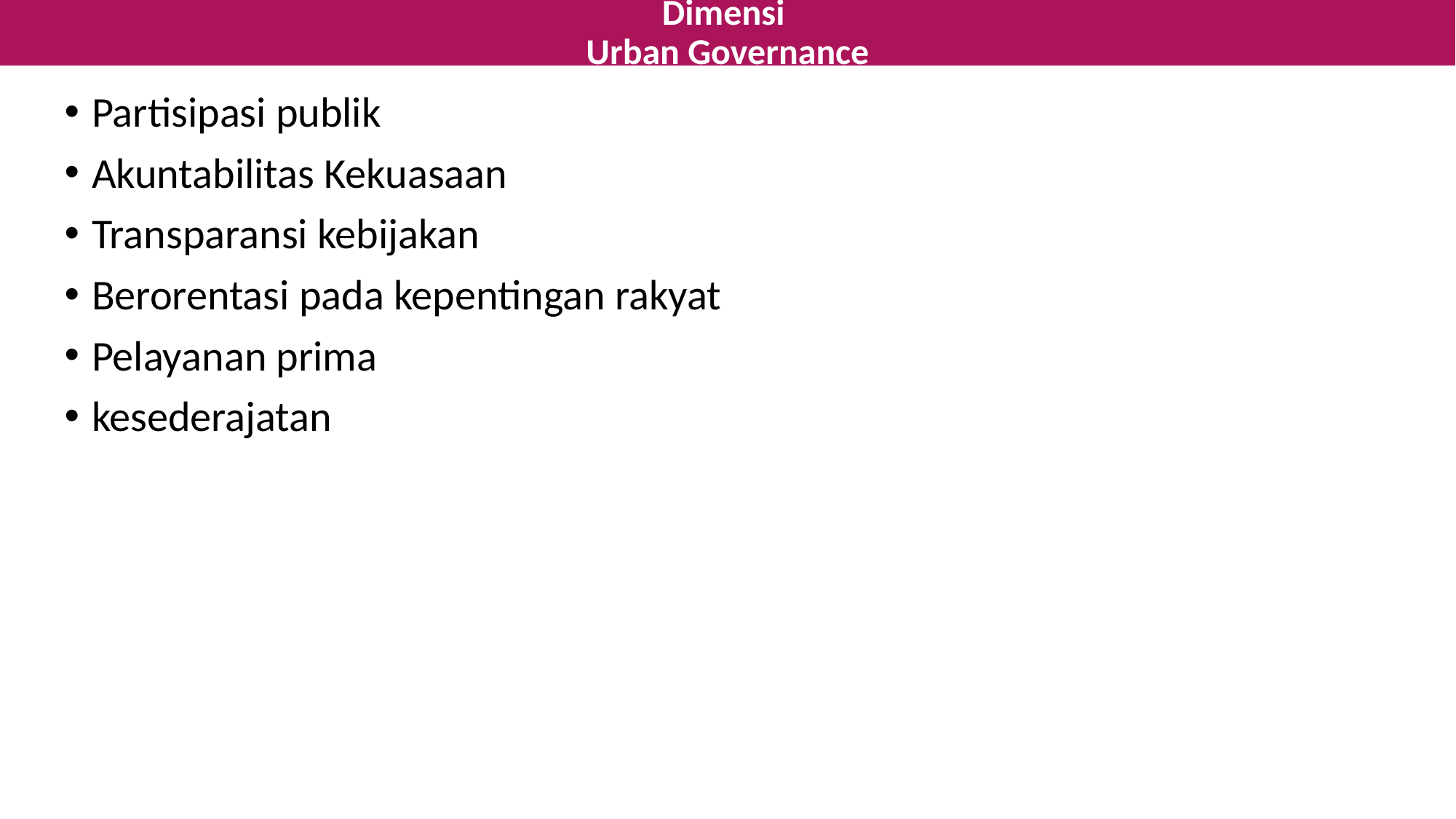

# Dimensi Urban Governance
Partisipasi publik
Akuntabilitas Kekuasaan
Transparansi kebijakan
Berorentasi pada kepentingan rakyat
Pelayanan prima
kesederajatan